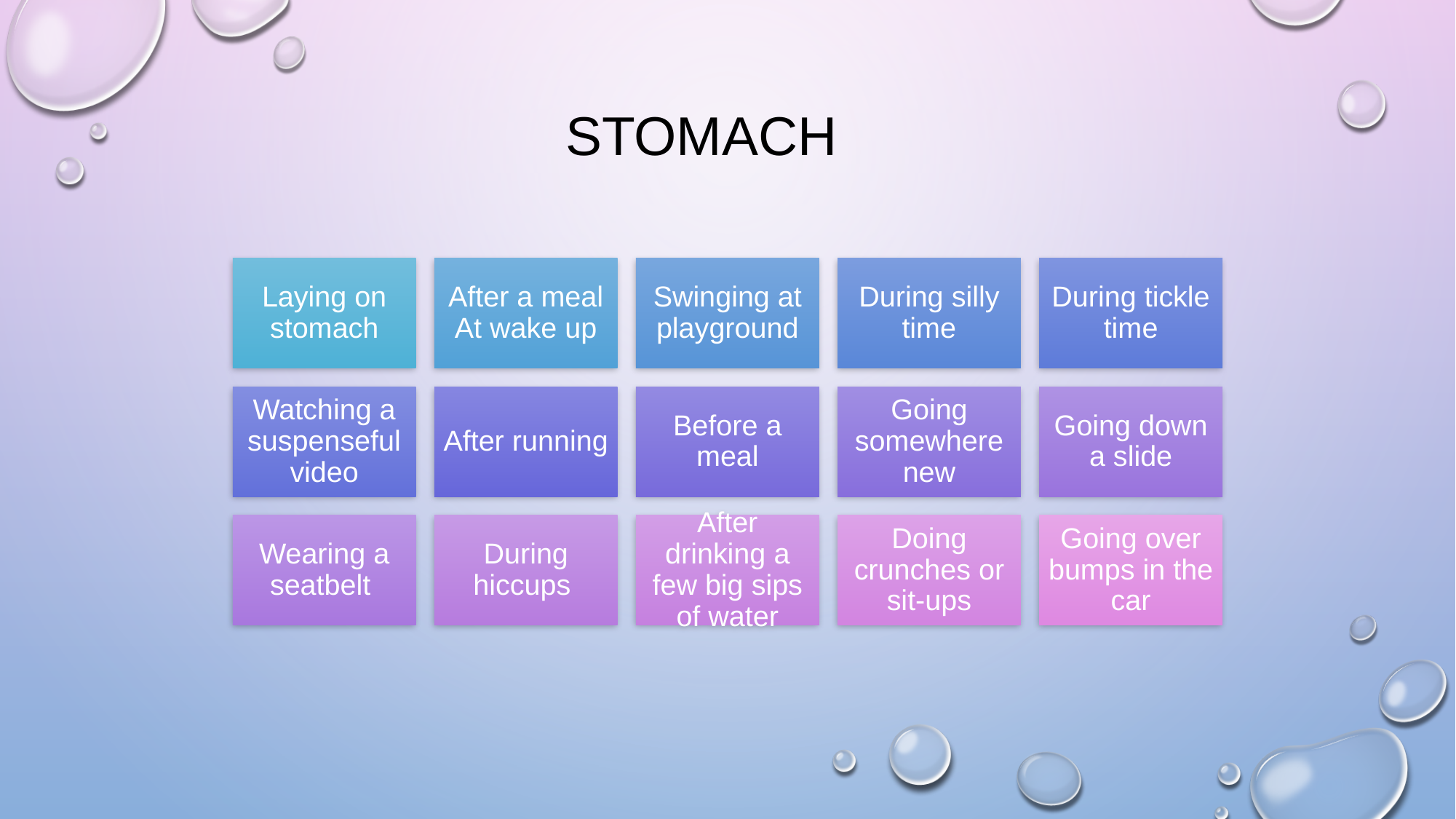

# STOMACH
Laying on stomach
After a meal At wake up
Swinging at playground
During silly time
During tickle time
Watching a suspenseful video
After running
Before a meal
Going somewhere new
Going down a slide
Wearing a seatbelt
During hiccups
After drinking a few big sips of water
Doing crunches or sit-ups
Going over bumps in the car